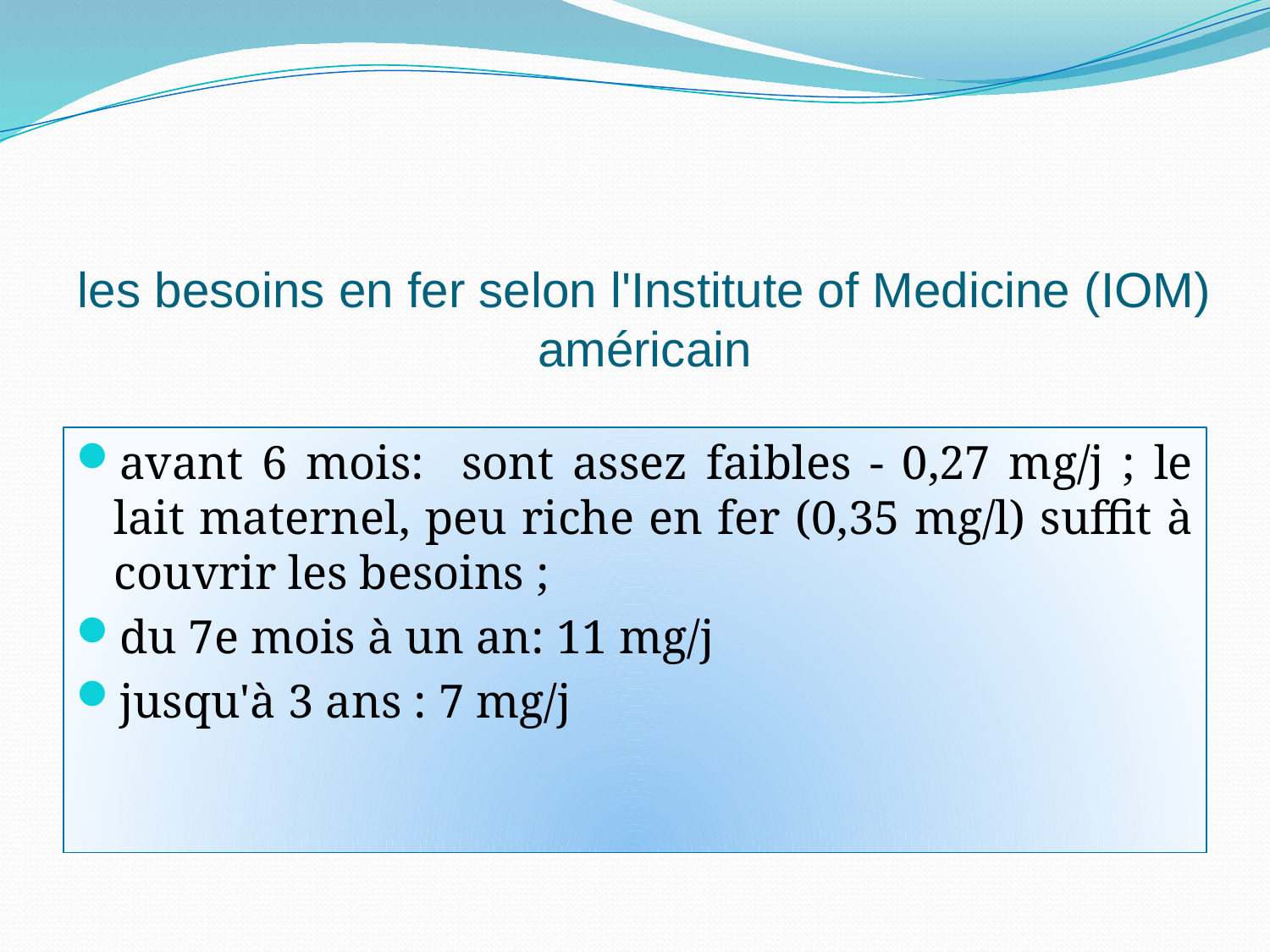

# les besoins en fer selon l'Institute of Medicine (IOM) américain
avant 6 mois:  sont assez faibles - 0,27 mg/j ; le lait maternel, peu riche en fer (0,35 mg/l) suffit à couvrir les besoins ;
du 7e mois à un an: 11 mg/j
jusqu'à 3 ans : 7 mg/j